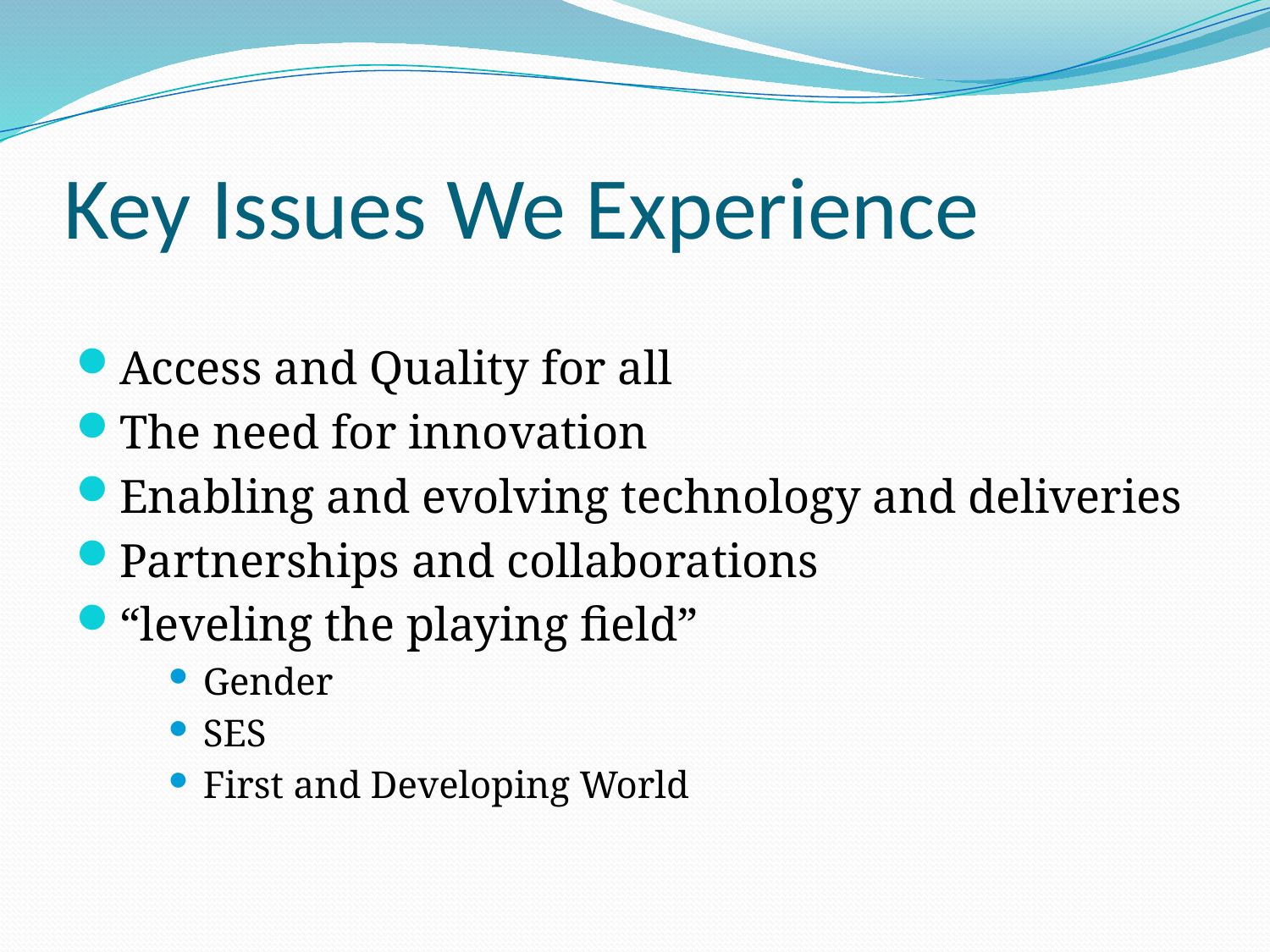

# Key Issues We Experience

Access and Quality for all
The need for innovation
Enabling and evolving technology and deliveries
Partnerships and collaborations
“leveling the playing field”
Gender
SES
First and Developing World